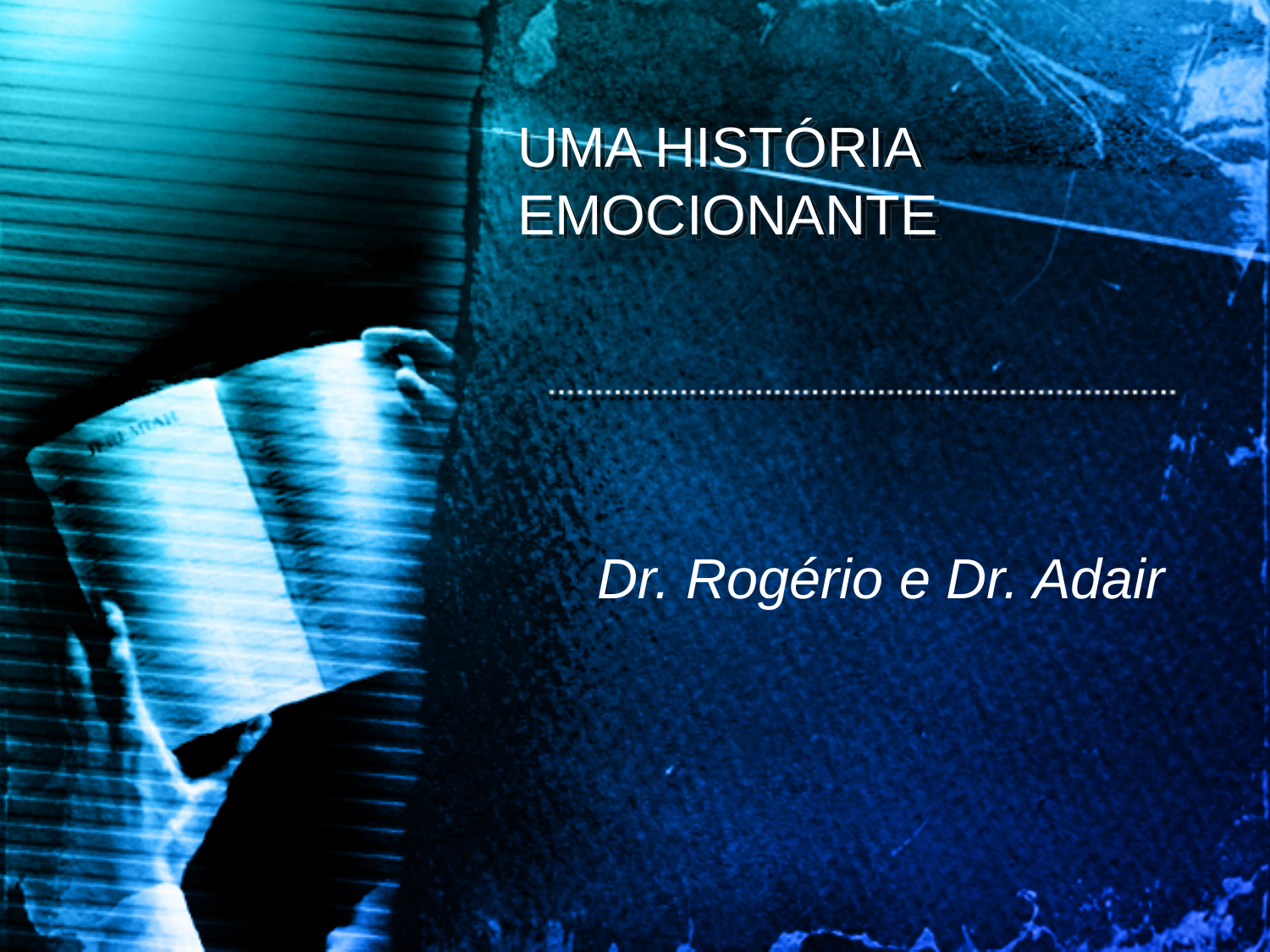

UMA HISTÓRIA EMOCIONANTE
Dr. Rogério e Dr. Adair